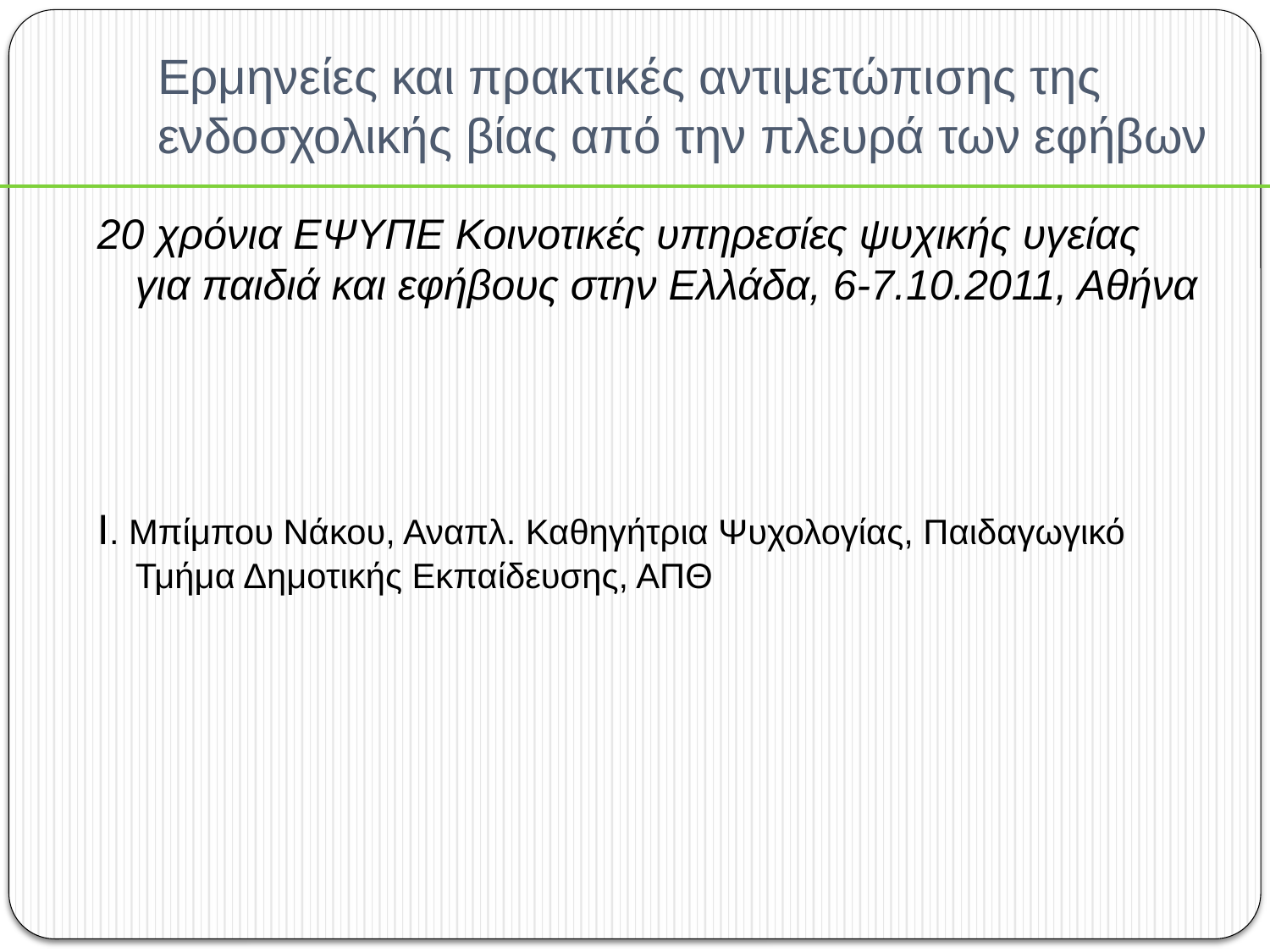

# Ερμηνείες και πρακτικές αντιμετώπισης της ενδοσχολικής βίας από την πλευρά των εφήβων
20 χρόνια ΕΨΥΠΕ Κοινοτικές υπηρεσίες ψυχικής υγείας για παιδιά και εφήβους στην Ελλάδα, 6-7.10.2011, Αθήνα

Ι. Μπίμπου Νάκου, Αναπλ. Καθηγήτρια Ψυχολογίας, Παιδαγωγικό Τμήμα Δημοτικής Εκπαίδευσης, ΑΠΘ